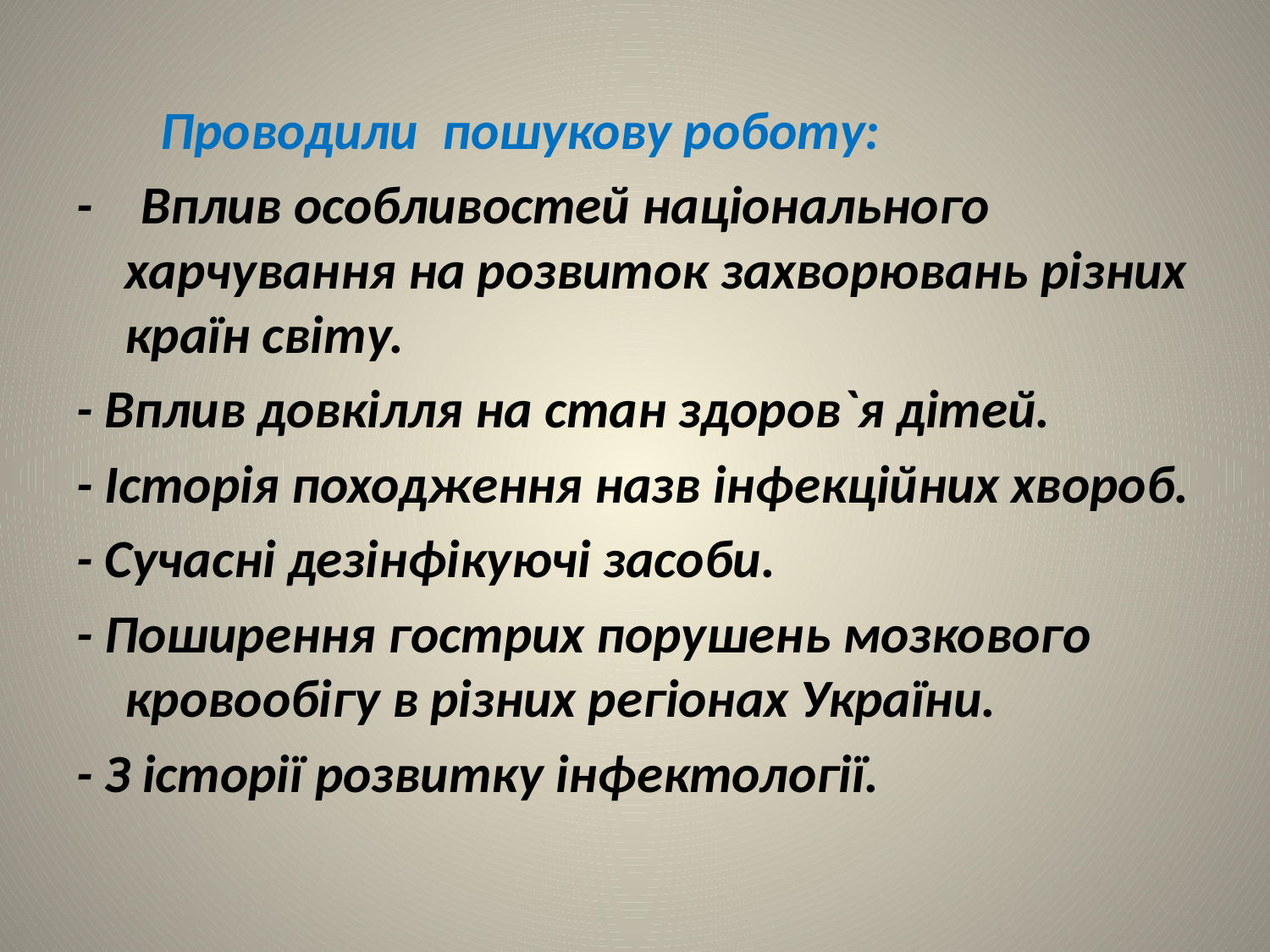

Проводили  пошукову роботу:
-    Вплив особливостей національного харчування на розвиток захворювань різних країн світу.
- Вплив довкілля на стан здоров`я дітей.
- Історія походження назв інфекційних хвороб.
- Сучасні дезінфікуючі засоби.
- Поширення гострих порушень мозкового кровообігу в різних регіонах України.
- З історії розвитку інфектології.